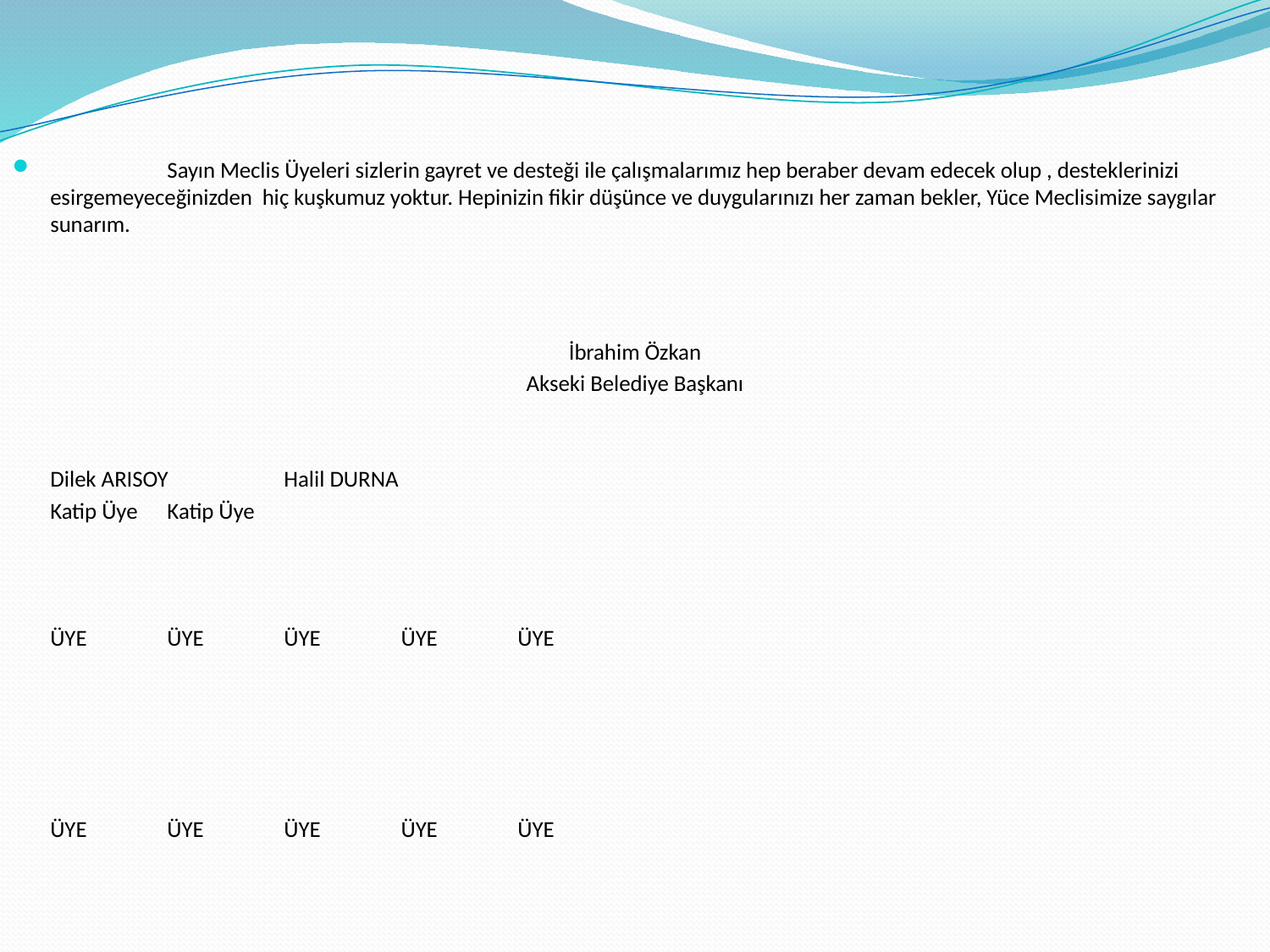

Sayın Meclis Üyeleri sizlerin gayret ve desteği ile çalışmalarımız hep beraber devam edecek olup , desteklerinizi esirgemeyeceğinizden  hiç kuşkumuz yoktur. Hepinizin fikir düşünce ve duygularınızı her zaman bekler, Yüce Meclisimize saygılar sunarım.

İbrahim Özkan
Akseki Belediye Başkanı

			Dilek ARISOY				Halil DURNA
			Katip Üye				Katip Üye

	ÜYE		ÜYE		ÜYE		ÜYE		ÜYE

	ÜYE		ÜYE		ÜYE		ÜYE		ÜYE